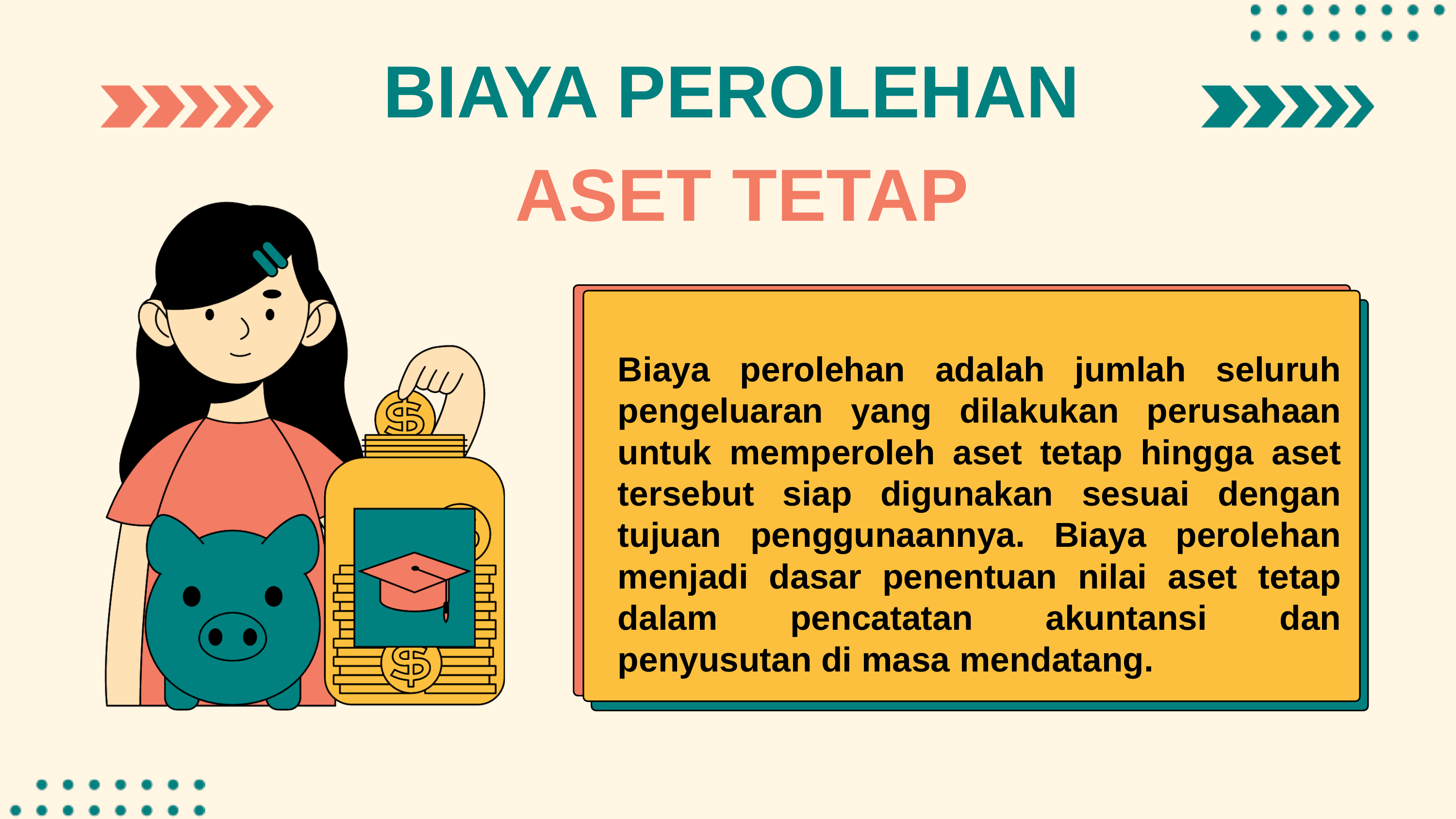

BIAYA PEROLEHAN
ASET TETAP

Biaya perolehan adalah jumlah seluruh pengeluaran yang dilakukan perusahaan untuk memperoleh aset tetap hingga aset tersebut siap digunakan sesuai dengan tujuan penggunaannya. Biaya perolehan menjadi dasar penentuan nilai aset tetap dalam pencatatan akuntansi dan penyusutan di masa mendatang.